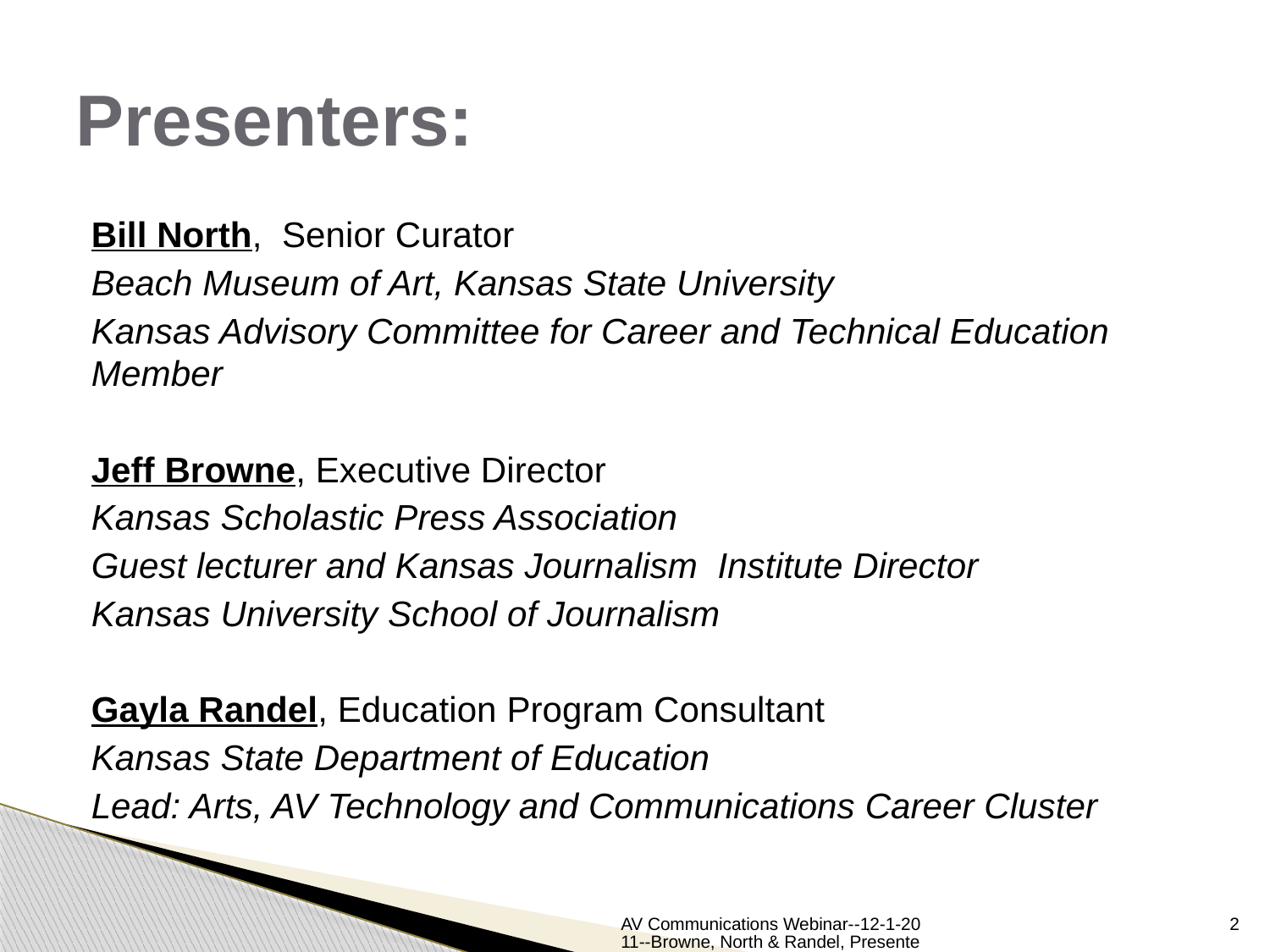

# Presenters:
Bill North,  Senior Curator
Beach Museum of Art, Kansas State University
Kansas Advisory Committee for Career and Technical Education Member

Jeff Browne, Executive Director
Kansas Scholastic Press Association
Guest lecturer and Kansas Journalism  Institute Director
Kansas University School of Journalism

Gayla Randel, Education Program Consultant
Kansas State Department of Education
Lead: Arts, AV Technology and Communications Career Cluster

AV Communications Webinar--12-1-2011--Browne, North & Randel, Presenters

2